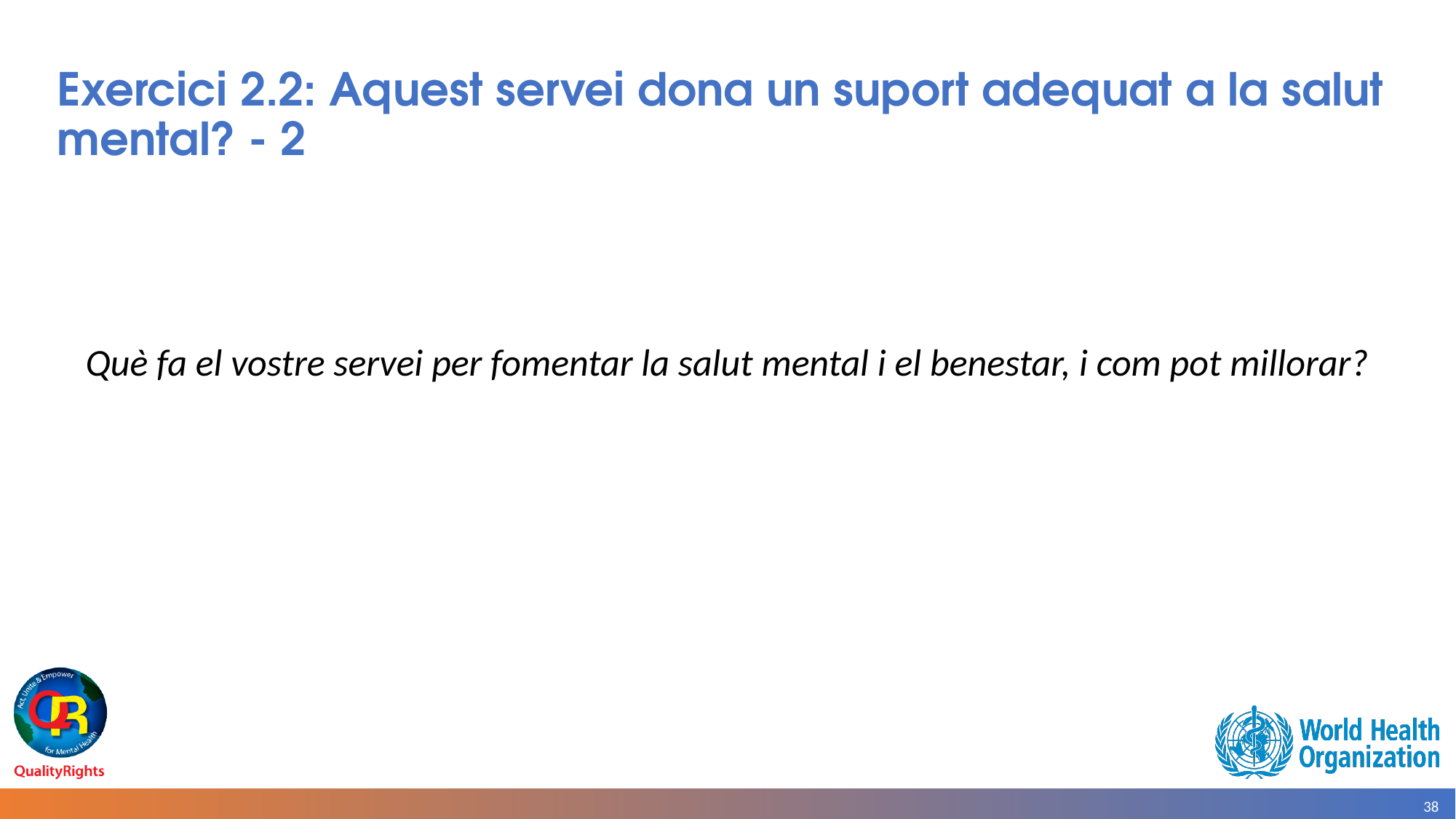

# Exercici 2.2: Aquest servei dona un suport adequat a la salut mental? - 2

Què fa el vostre servei per fomentar la salut mental i el benestar, i com pot millorar?